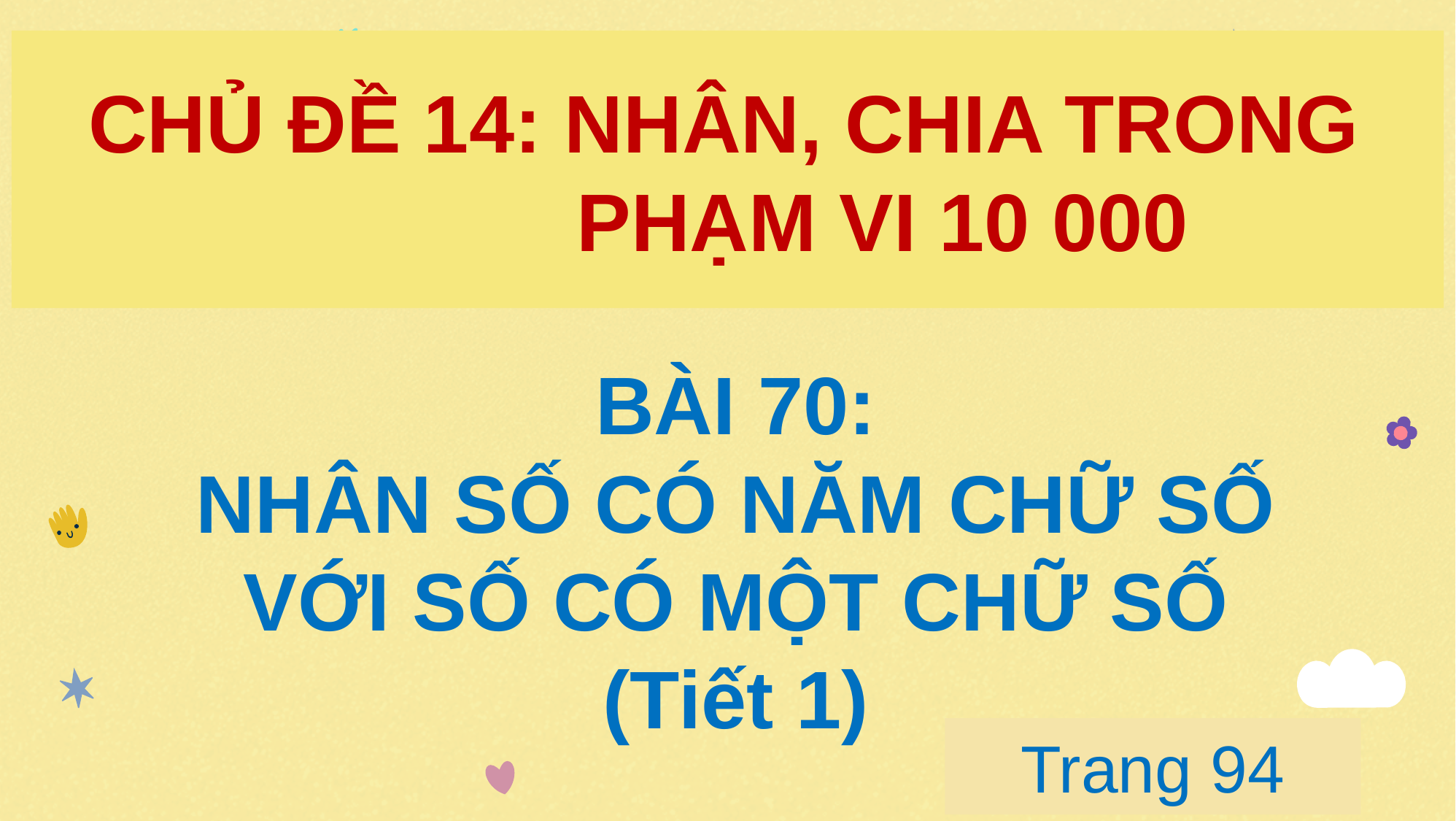

CHỦ ĐỀ 14: NHÂN, CHIA TRONG
             PHẠM VI 10 000
BÀI 70:
NHÂN SỐ CÓ NĂM CHỮ SỐ
VỚI SỐ CÓ MỘT CHỮ SỐ
(Tiết 1)
# Trang 94